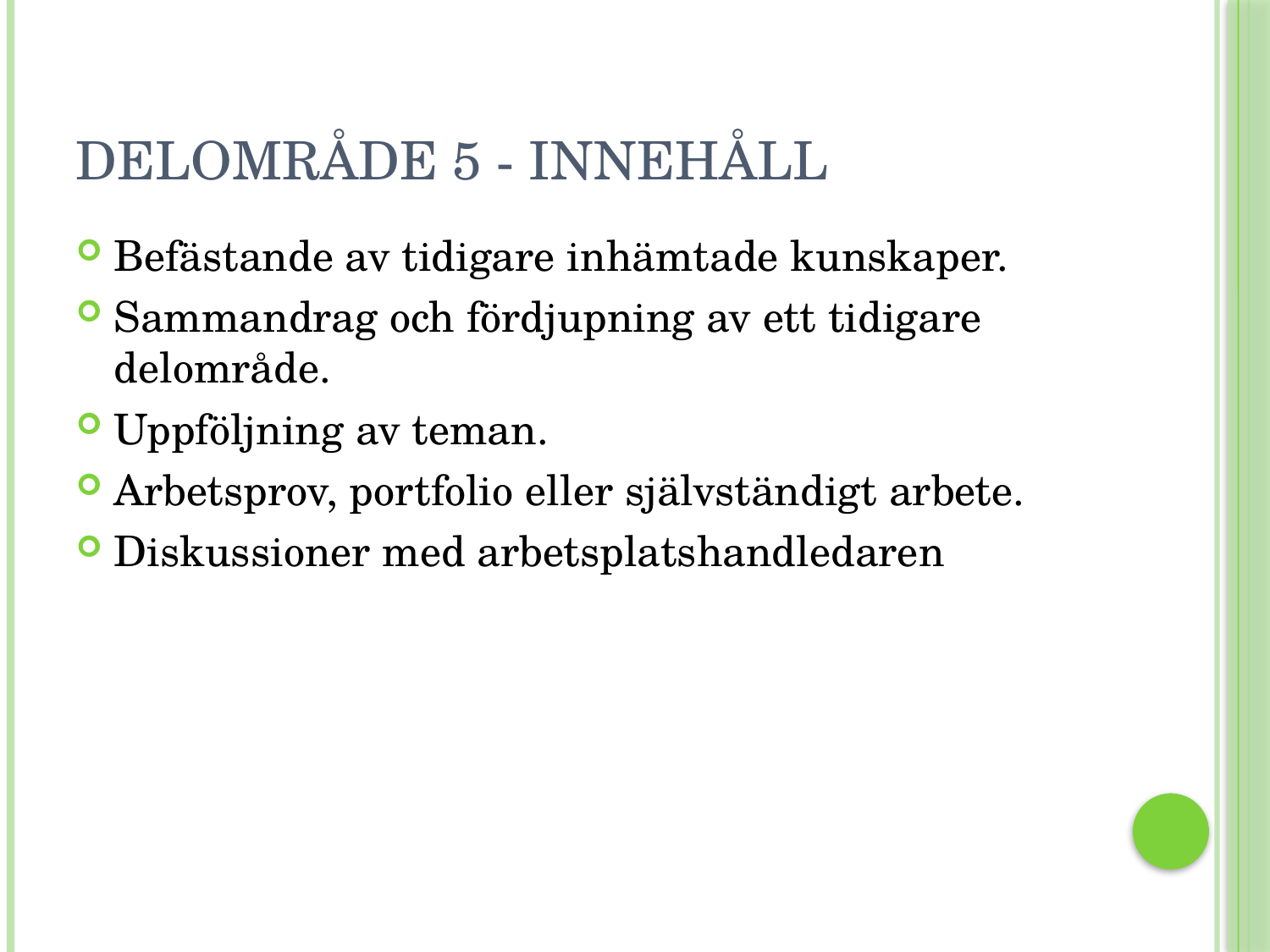

# Delområde 5 - innehåll
Befästande av tidigare inhämtade kunskaper.
Sammandrag och fördjupning av ett tidigare delområde.
Uppföljning av teman.
Arbetsprov, portfolio eller självständigt arbete.
Diskussioner med arbetsplatshandledaren